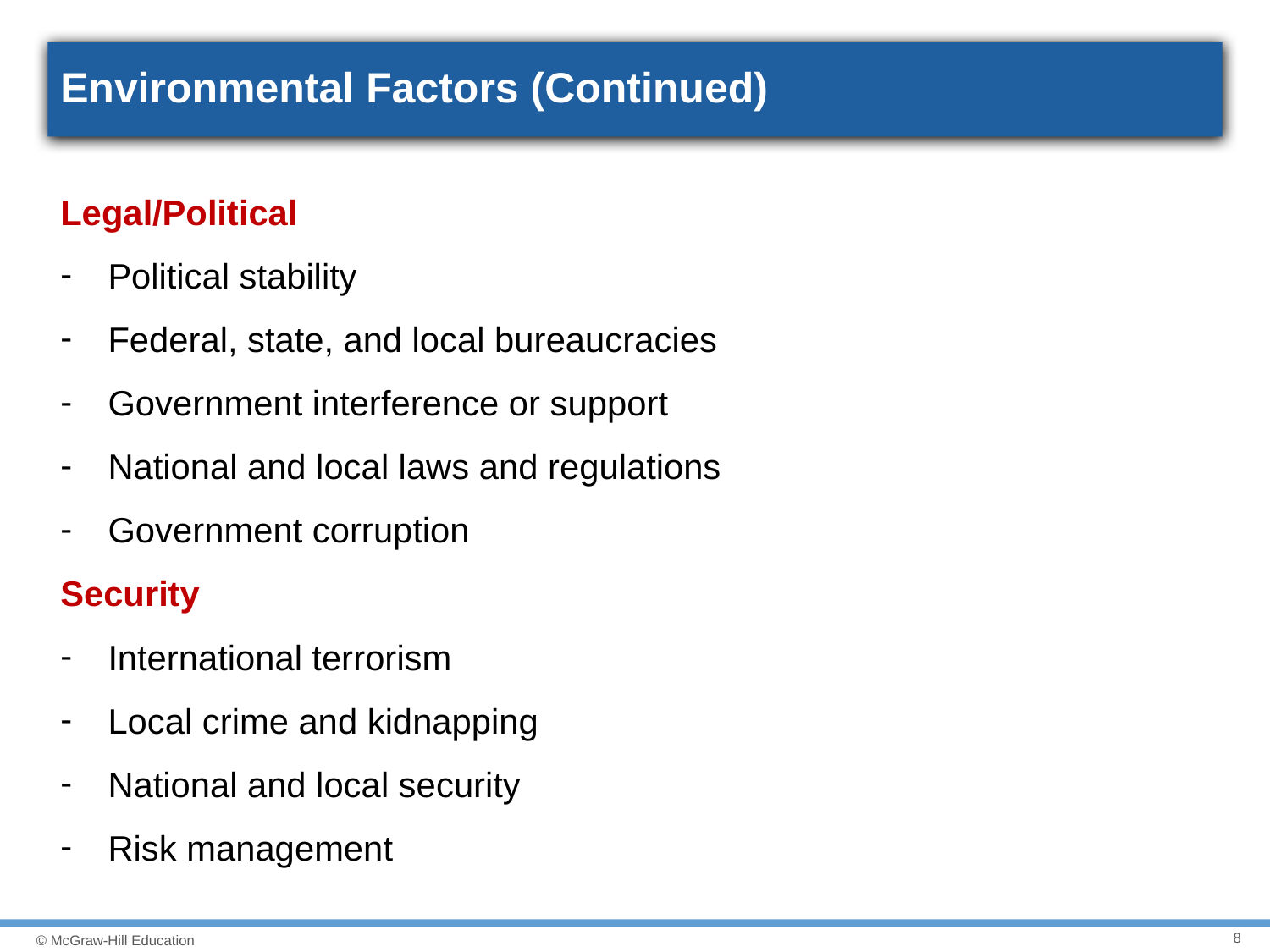

# Environmental Factors (Continued)
Legal/Political
Political stability
Federal, state, and local bureaucracies
Government interference or support
National and local laws and regulations
Government corruption
Security
International terrorism
Local crime and kidnapping
National and local security
Risk management
8